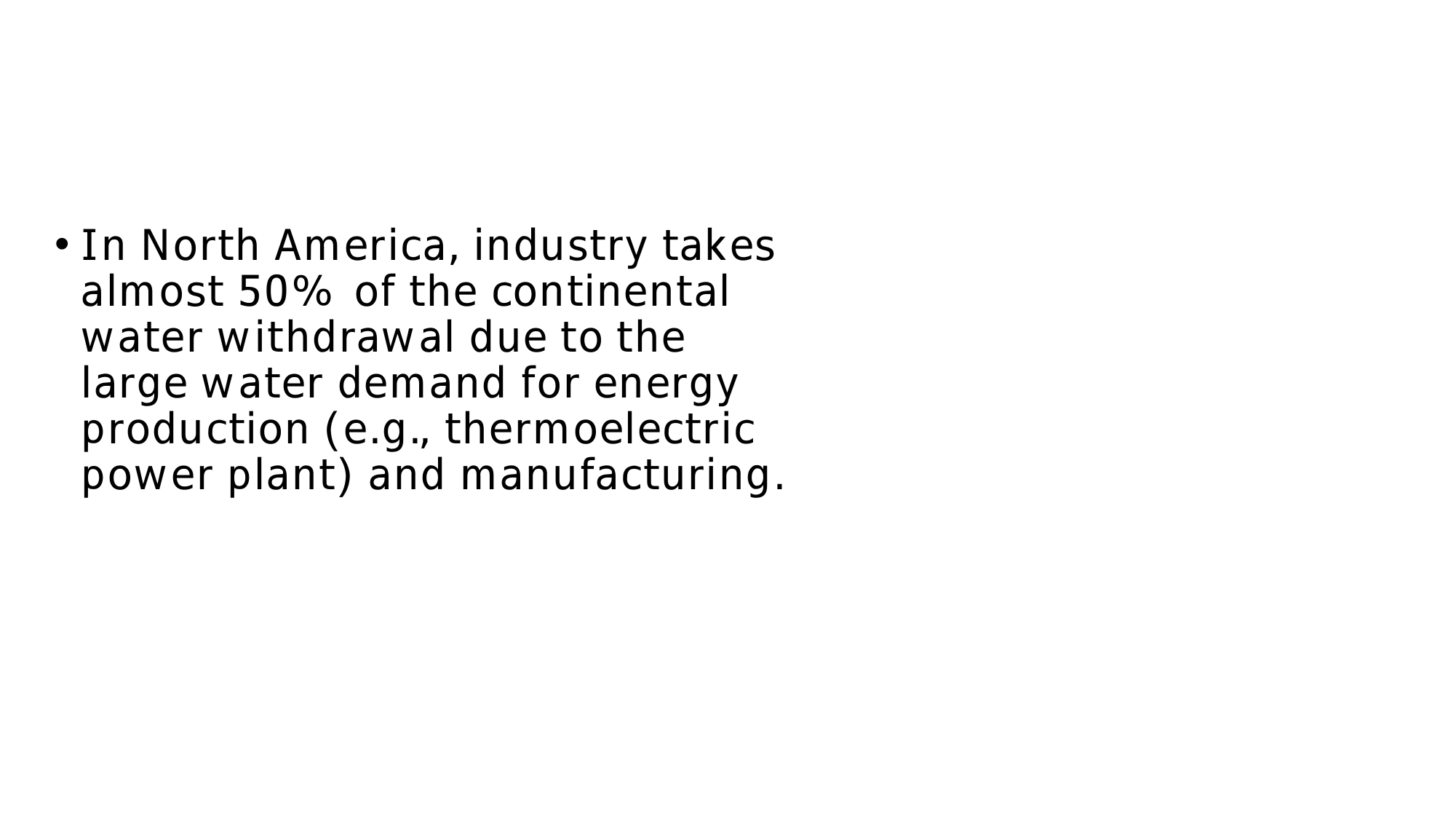

#
In North America, industry takes almost 50% of the continental water withdrawal due to the large water demand for energy production (e.g., thermoelectric power plant) and manufacturing.